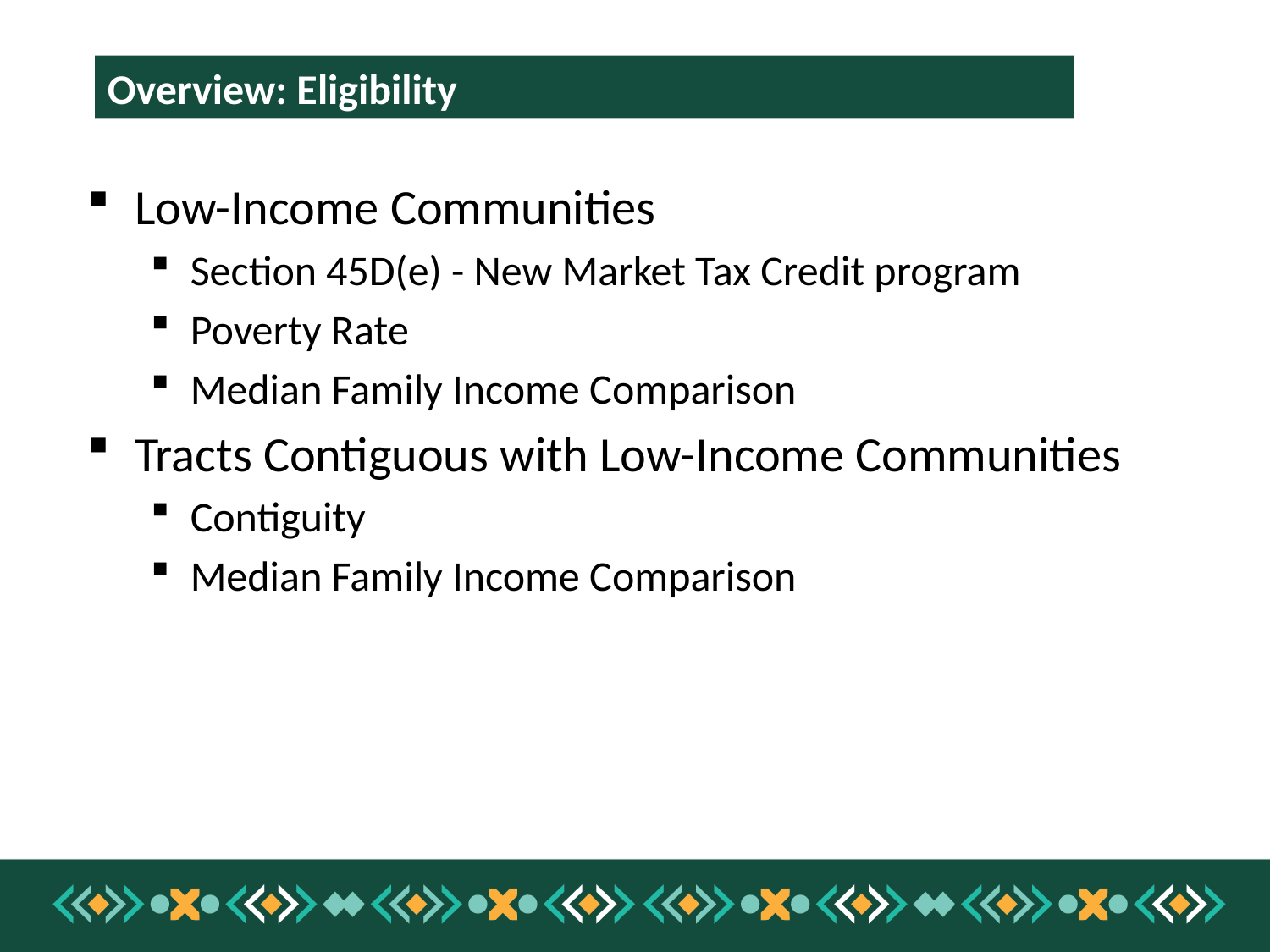

Overview: Eligibility
Low-Income Communities
Section 45D(e) - New Market Tax Credit program
Poverty Rate
Median Family Income Comparison
Tracts Contiguous with Low-Income Communities
Contiguity
Median Family Income Comparison